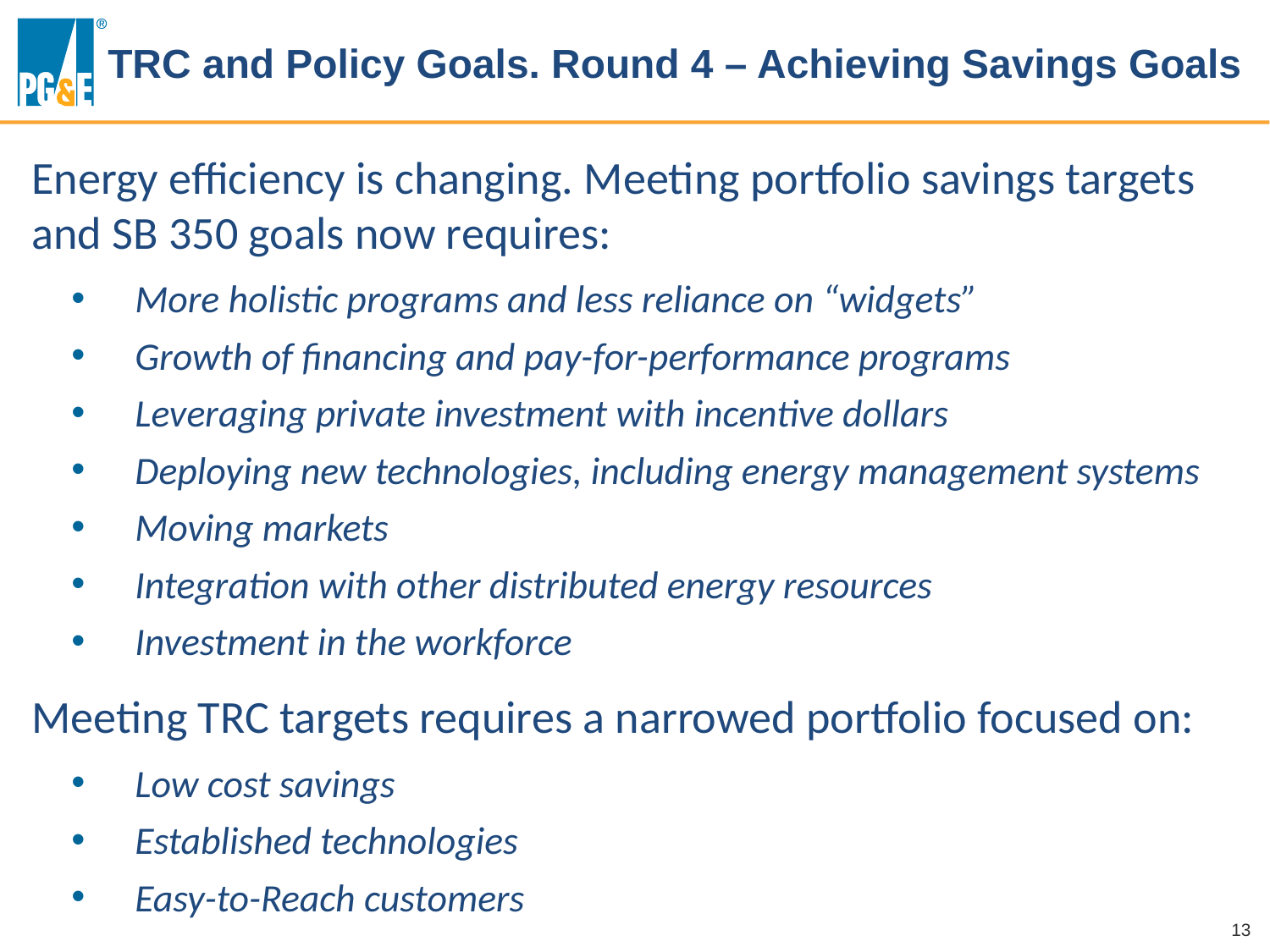

TRC and Policy Goals. Round 4 – Achieving Savings Goals
Energy efficiency is changing. Meeting portfolio savings targets and SB 350 goals now requires:
More holistic programs and less reliance on “widgets”
Growth of financing and pay-for-performance programs
Leveraging private investment with incentive dollars
Deploying new technologies, including energy management systems
Moving markets
Integration with other distributed energy resources
Investment in the workforce
Meeting TRC targets requires a narrowed portfolio focused on:
Low cost savings
Established technologies
Easy-to-Reach customers